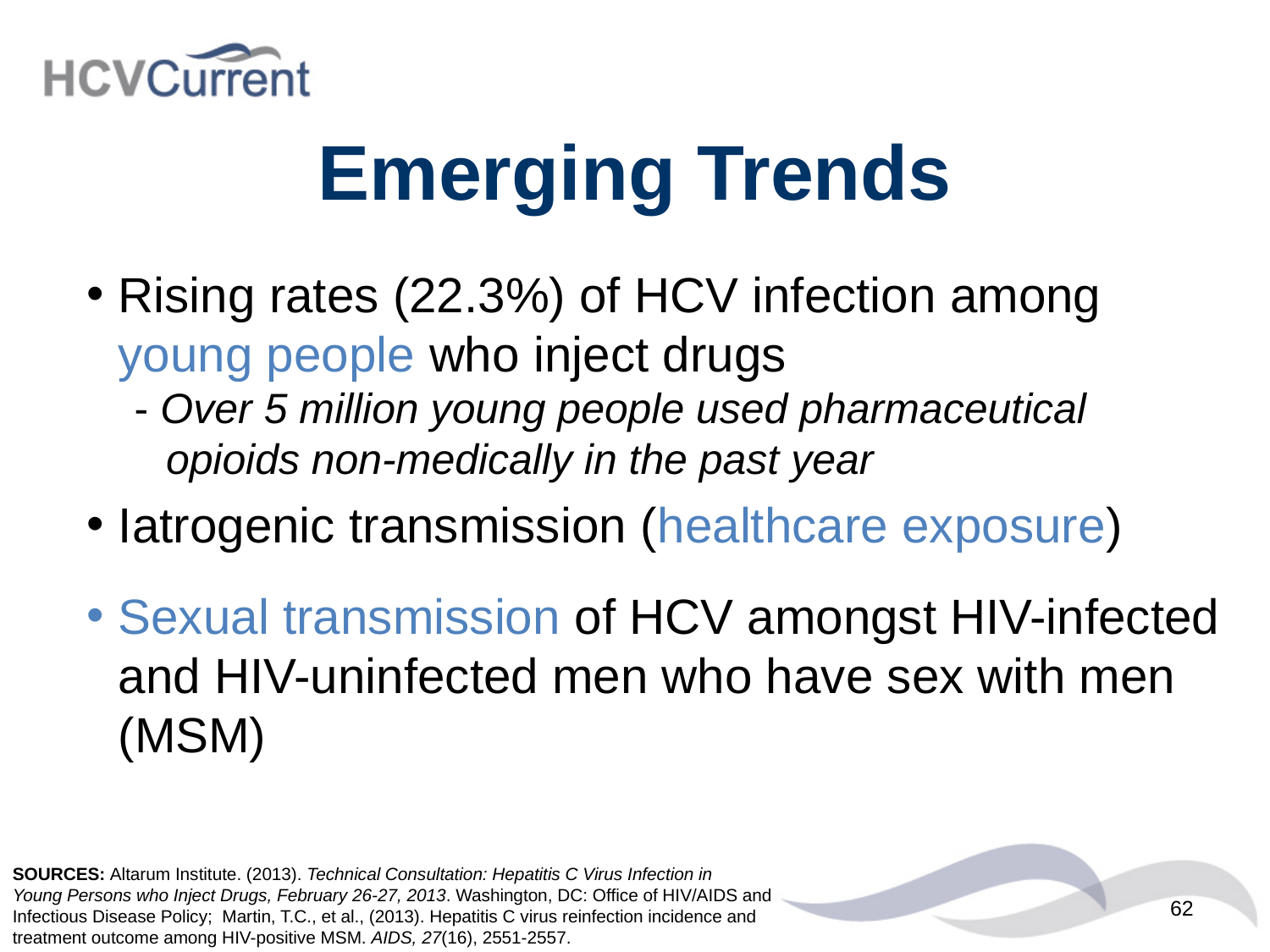

# Emerging Trends
Rising rates (22.3%) of HCV infection among young people who inject drugs
- Over 5 million young people used pharmaceutical opioids non-medically in the past year
Iatrogenic transmission (healthcare exposure)
Sexual transmission of HCV amongst HIV-infected and HIV-uninfected men who have sex with men (MSM)

SOURCES: Altarum Institute. (2013). Technical Consultation: Hepatitis C Virus Infection in
Young Persons who Inject Drugs, February 26-27, 2013. Washington, DC: Office of HIV/AIDS and
Infectious Disease Policy;  Martin, T.C., et al., (2013). Hepatitis C virus reinfection incidence and
treatment outcome among HIV-positive MSM. AIDS, 27(16), 2551-2557.
62